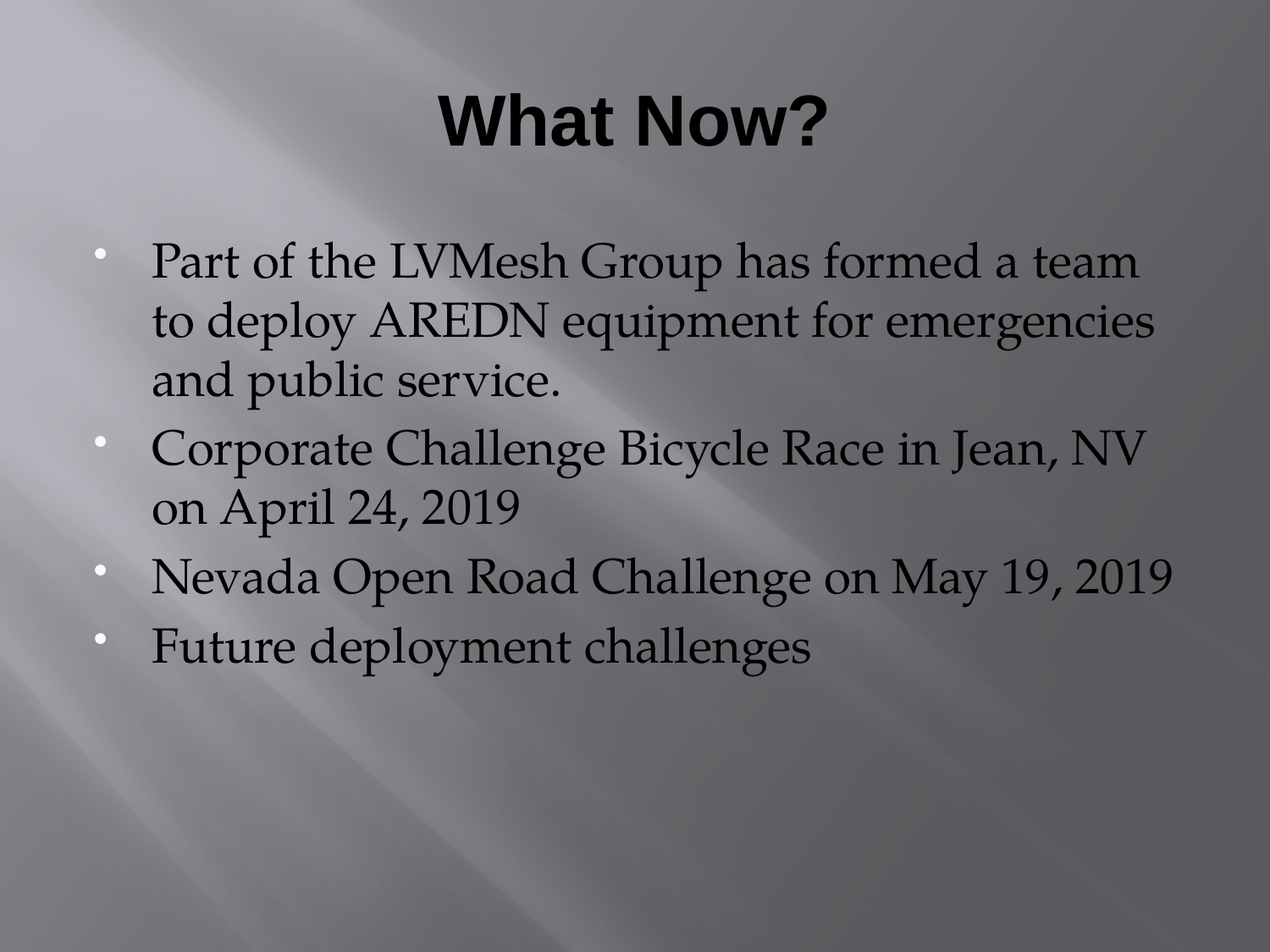

# What Now?
Part of the LVMesh Group has formed a team to deploy AREDN equipment for emergencies and public service.
Corporate Challenge Bicycle Race in Jean, NV on April 24, 2019
Nevada Open Road Challenge on May 19, 2019
Future deployment challenges